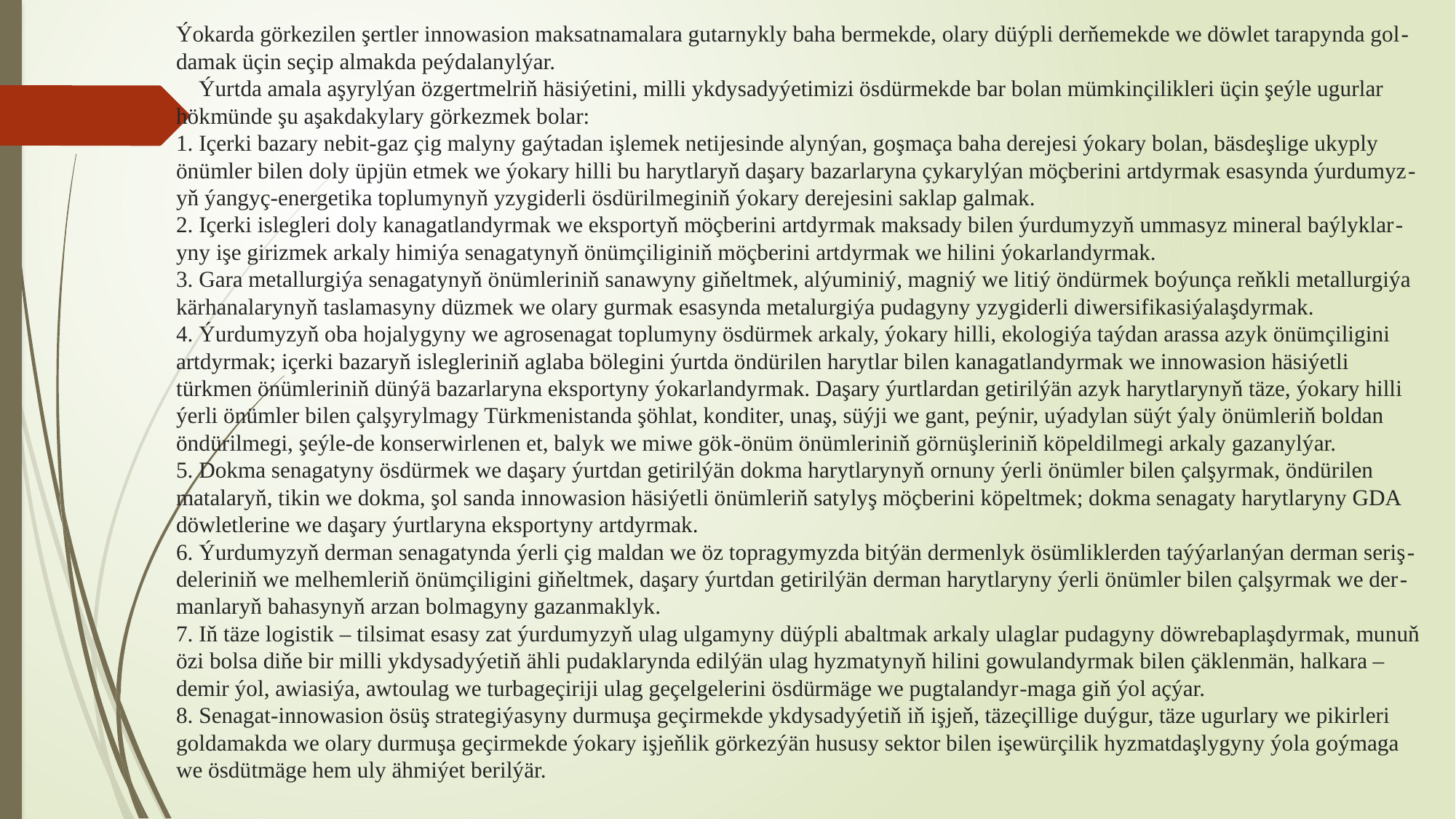

# Ýokarda görkezilen şertler innowasion maksatnamalara gutarnykly baha bermekde, olary düýpli derňemekde we döwlet tarapynda gol-damak üçin seçip almakda peýdalanylýar. Ýurtda amala aşyrylýan özgertmelriň häsiýetini, milli ykdysadyýetimizi ösdürmekde bar bolan mümkinçilikleri üçin şeýle ugurlar hökmünde şu aşakdakylary görkezmek bolar: 1. Içerki bazary nebit-gaz çig malyny gaýtadan işlemek netijesinde alynýan, goşmaça baha derejesi ýokary bolan, bäsdeşlige ukyply önümler bilen doly üpjün etmek we ýokary hilli bu harytlaryň daşary bazarlaryna çykarylýan möçberini artdyrmak esasynda ýurdumyz-yň ýangyç-energetika toplumynyň yzygiderli ösdürilmeginiň ýokary derejesini saklap galmak. 2. Içerki islegleri doly kanagatlandyrmak we eksportyň möçberini artdyrmak maksady bilen ýurdumyzyň ummasyz mineral baýlyklar-yny işe girizmek arkaly himiýa senagatynyň önümçiliginiň möçberini artdyrmak we hilini ýokarlandyrmak. 3. Gara metallurgiýa senagatynyň önümleriniň sanawyny giňeltmek, alýuminiý, magniý we litiý öndürmek boýunça reňkli metallurgiýa kärhanalarynyň taslamasyny düzmek we olary gurmak esasynda metalurgiýa pudagyny yzygiderli diwersifikasiýalaşdyrmak. 4. Ýurdumyzyň oba hojalygyny we agrosenagat toplumyny ösdürmek arkaly, ýokary hilli, ekologiýa taýdan arassa azyk önümçiligini artdyrmak; içerki bazaryň islegleriniň aglaba bölegini ýurtda öndürilen harytlar bilen kanagatlandyrmak we innowasion häsiýetli türkmen önümleriniň dünýä bazarlaryna eksportyny ýokarlandyrmak. Daşary ýurtlardan getirilýän azyk harytlarynyň täze, ýokary hilli ýerli önümler bilen çalşyrylmagy Türkmenistanda şöhlat, konditer, unaş, süýji we gant, peýnir, uýadylan süýt ýaly önümleriň boldan öndürilmegi, şeýle-de konserwirlenen et, balyk we miwe gök-önüm önümleriniň görnüşleriniň köpeldilmegi arkaly gazanylýar. 5. Dokma senagatyny ösdürmek we daşary ýurtdan getirilýän dokma harytlarynyň ornuny ýerli önümler bilen çalşyrmak, öndürilen matalaryň, tikin we dokma, şol sanda innowasion häsiýetli önümleriň satylyş möçberini köpeltmek; dokma senagaty harytlaryny GDA döwletlerine we daşary ýurtlaryna eksportyny artdyrmak. 6. Ýurdumyzyň derman senagatynda ýerli çig maldan we öz topragymyzda bitýän dermenlyk ösümliklerden taýýarlanýan derman seriş-deleriniň we melhemleriň önümçiligini giňeltmek, daşary ýurtdan getirilýän derman harytlaryny ýerli önümler bilen çalşyrmak we der-manlaryň bahasynyň arzan bolmagyny gazanmaklyk. 7. Iň täze logistik – tilsimat esasy zat ýurdumyzyň ulag ulgamyny düýpli abaltmak arkaly ulaglar pudagyny döwrebaplaşdyrmak, munuň özi bolsa diňe bir milli ykdysadyýetiň ähli pudaklarynda edilýän ulag hyzmatynyň hilini gowulandyrmak bilen çäklenmän, halkara – demir ýol, awiasiýa, awtoulag we turbageçiriji ulag geçelgelerini ösdürmäge we pugtalandyr-maga giň ýol açýar. 8. Senagat-innowasion ösüş strategiýasyny durmuşa geçirmekde ykdysadyýetiň iň işjeň, täzeçillige duýgur, täze ugurlary we pikirleri goldamakda we olary durmuşa geçirmekde ýokary işjeňlik görkezýän hususy sektor bilen işewürçilik hyzmatdaşlygyny ýola goýmaga we ösdütmäge hem uly ähmiýet berilýär.